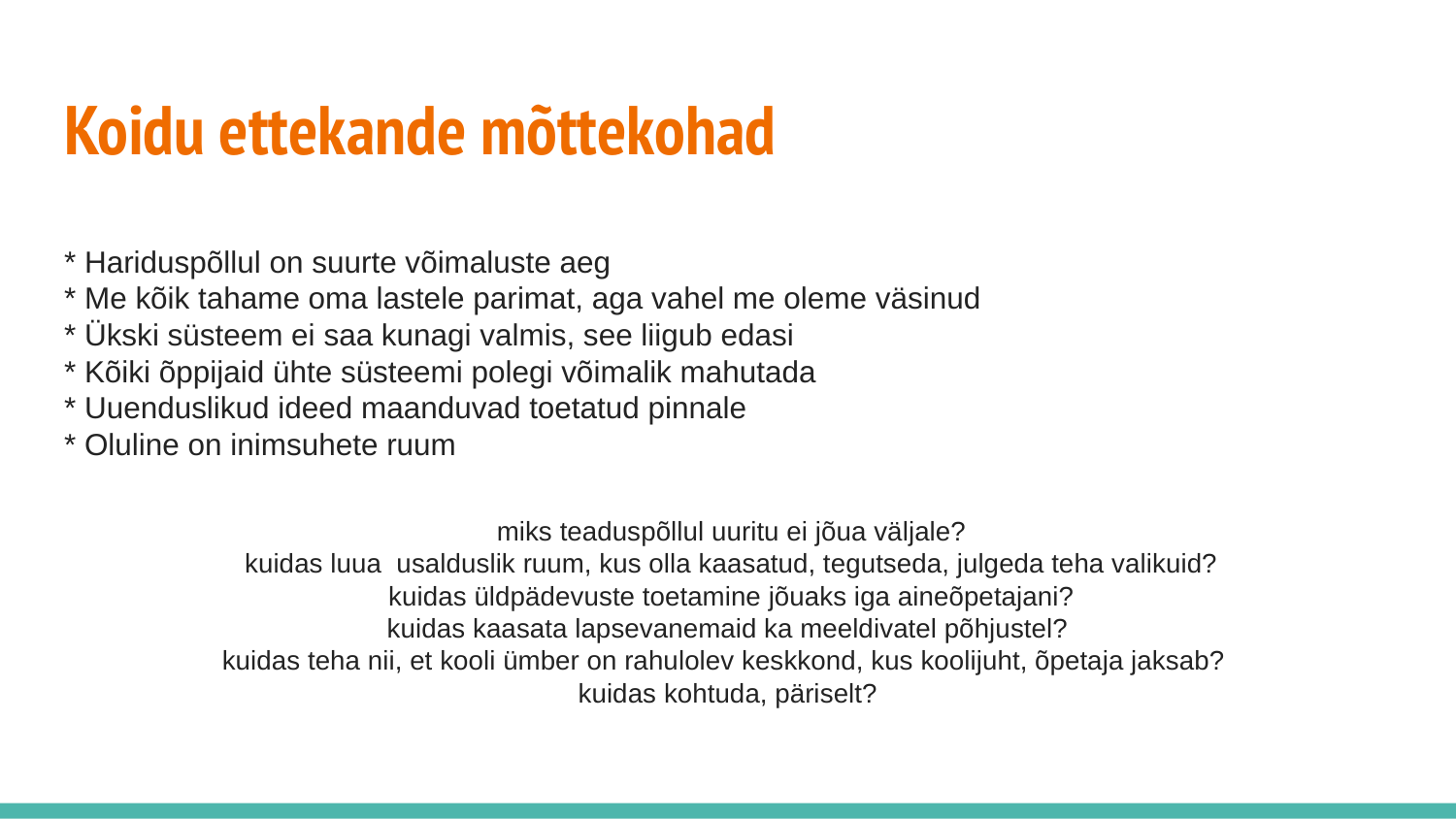

# Koidu ettekande mõttekohad

* Hariduspõllul on suurte võimaluste aeg
* Me kõik tahame oma lastele parimat, aga vahel me oleme väsinud
* Ükski süsteem ei saa kunagi valmis, see liigub edasi
* Kõiki õppijaid ühte süsteemi polegi võimalik mahutada
* Uuenduslikud ideed maanduvad toetatud pinnale
* Oluline on inimsuhete ruum

 miks teaduspõllul uuritu ei jõua väljale?
 kuidas luua  usalduslik ruum, kus olla kaasatud, tegutseda, julgeda teha valikuid?
 kuidas üldpädevuste toetamine jõuaks iga aineõpetajani?
kuidas kaasata lapsevanemaid ka meeldivatel põhjustel?
kuidas teha nii, et kooli ümber on rahulolev keskkond, kus koolijuht, õpetaja jaksab?
kuidas kohtuda, päriselt?